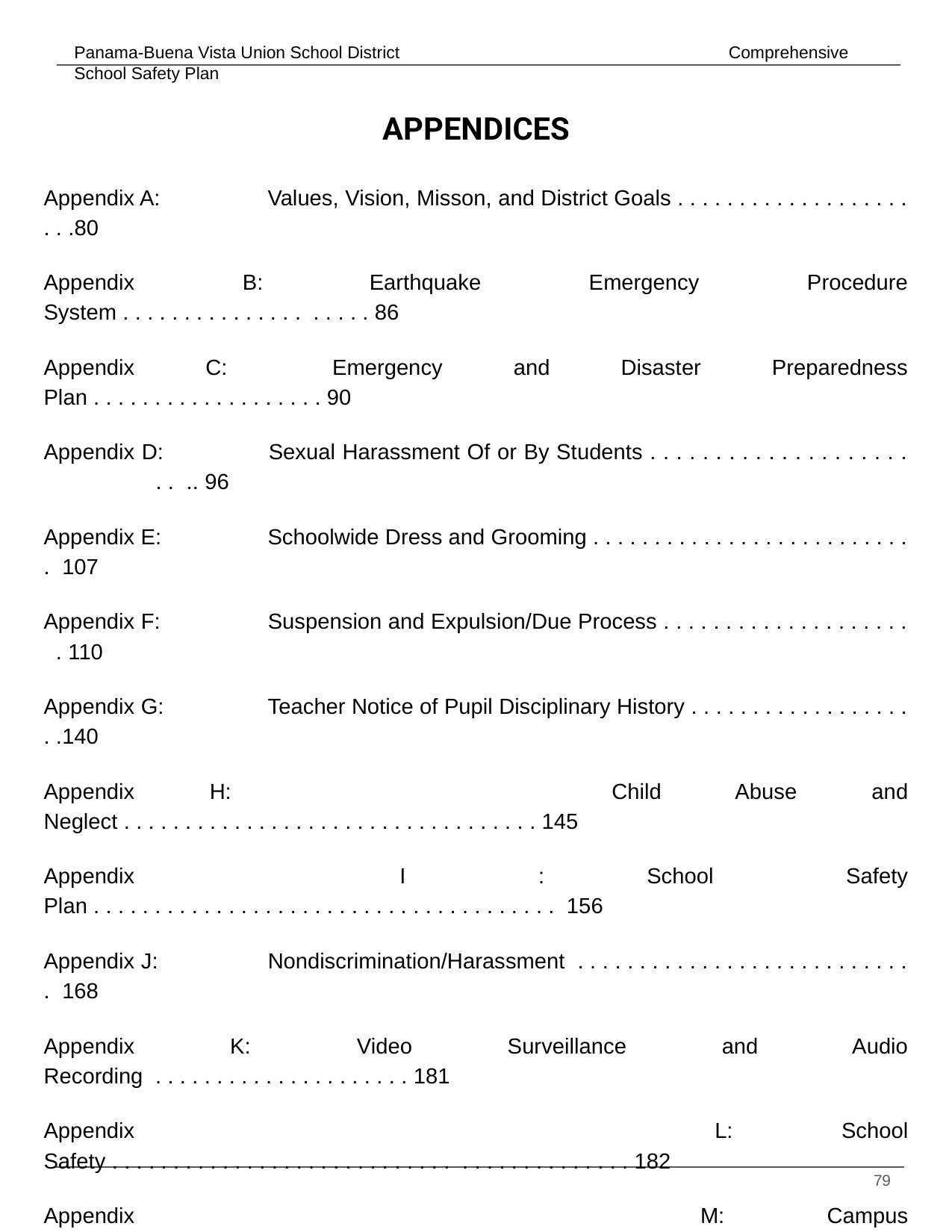

# APPENDICES
Appendix A:	Values, Vision, Misson, and District Goals . . . . . . . . . . . . . . . . . . . . . .80
Appendix B:	Earthquake Emergency Procedure System . . . . . . . . . . . . . . .  . . . . . 86
Appendix C:	Emergency and Disaster Preparedness Plan . . . . . . . . . . . . . . . . . . . 90
Appendix D:	Sexual Harassment Of or By Students . . . . . . . . . . . . . . . . . . . .	. .  .. 96
Appendix E:	Schoolwide Dress and Grooming . . . . . . . . . . . . . . . . . . . . . . . . . . .  107
Appendix F:	Suspension and Expulsion/Due Process . . . . . . . . . . . . . . . . . . . .   . 110
Appendix G:	Teacher Notice of Pupil Disciplinary History . . . . . . . . . . . . . . . . . . . .140
Appendix H:    	Child Abuse and Neglect . . . . . . . . . . . . . . . . . . . . . . . . . . . . . . . . . . 145
Appendix  I :	School Safety Plan . . . . . . . . . . . . . . . . . . . . . . . . . . . . . . . . . . . . . .  156
Appendix J:	Nondiscrimination/Harassment  . . . . . . . . . . . . . . . . . . . . . . . . . . . .  168
Appendix K:	Video Surveillance and Audio Recording  . . . . . . . . . . . . . . . . . . . . . 181
Appendix L:	School Safety . . . . . . . . . . . . . . . . . . . . . . . . . . . .  . . . . . . . . . . . . . . 182
Appendix M:	Campus Security  . . . . . . . . . . . . . . . . . . . . . . . . . . . . . . . . . . . . . . . .190
Appendix N:	Bullying . . . . . . . . . . . . . . . . . . . . . . . . . . . . . . . . . . . . . . . . . . . . . . .  195
Appendix O: 	Suicide Prevention  . . . . . . . . . . . . . . . . . . . . . . . . . . . . . . . . . . . . . .  207
79